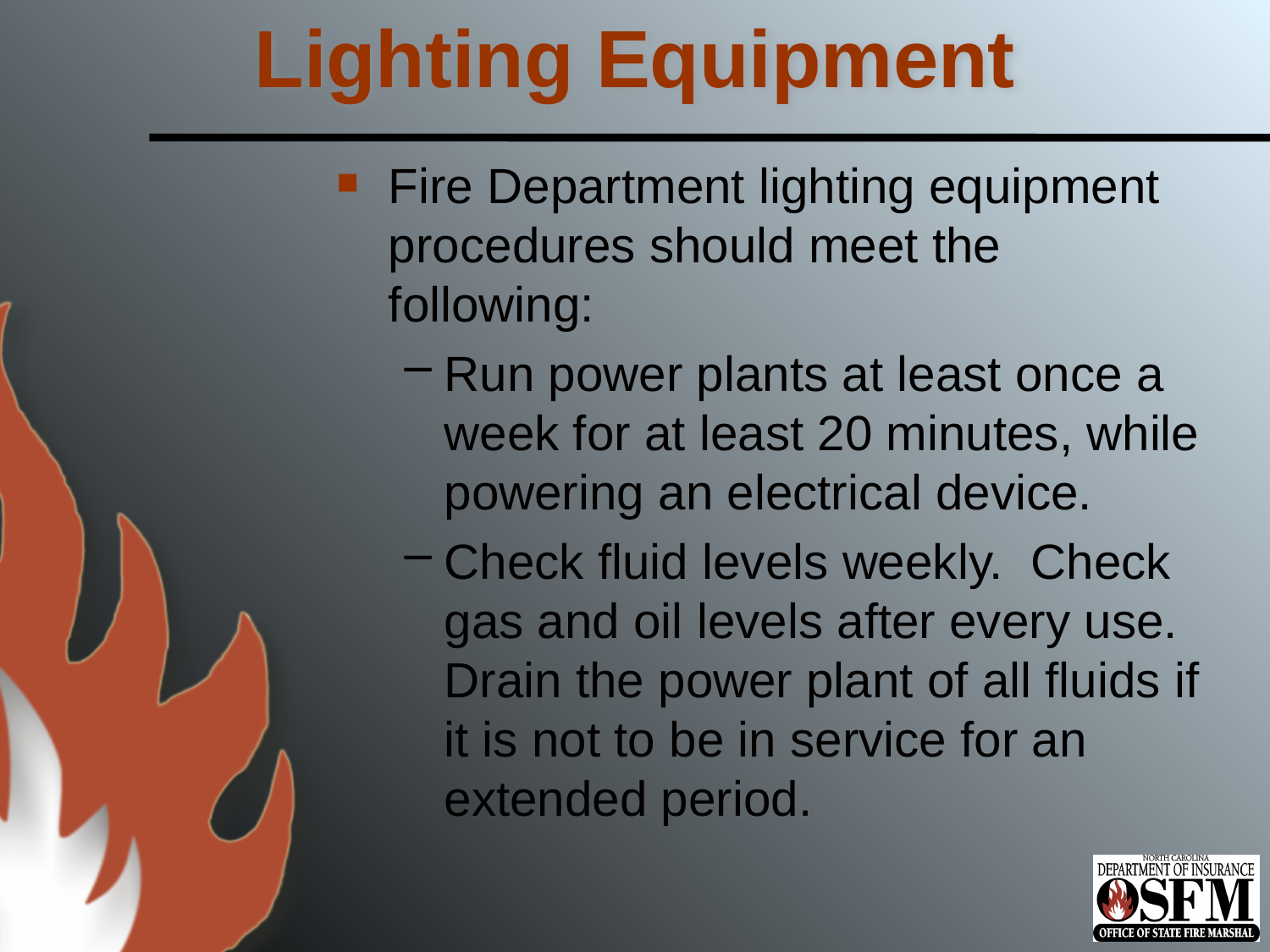

# Lighting Equipment
Fire Department lighting equipment procedures should meet the following:
Run power plants at least once a week for at least 20 minutes, while powering an electrical device.
Check fluid levels weekly.  Check gas and oil levels after every use.  Drain the power plant of all fluids if it is not to be in service for an extended period.